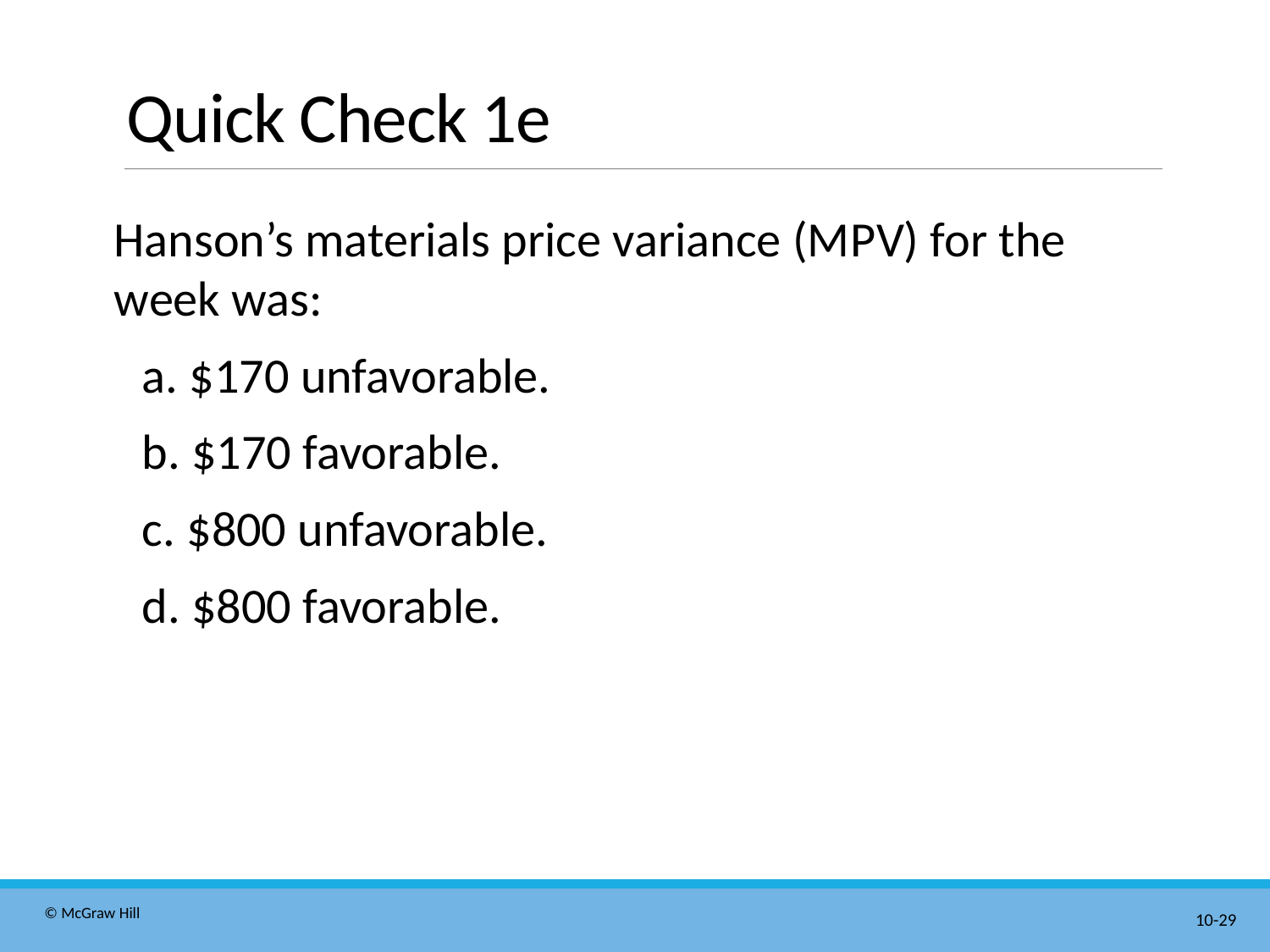

# Quick Check 1e
Hanson’s materials price variance (M P V) for the week was:
a. $170 unfavorable.
b. $170 favorable.
c. $800 unfavorable.
d. $800 favorable.